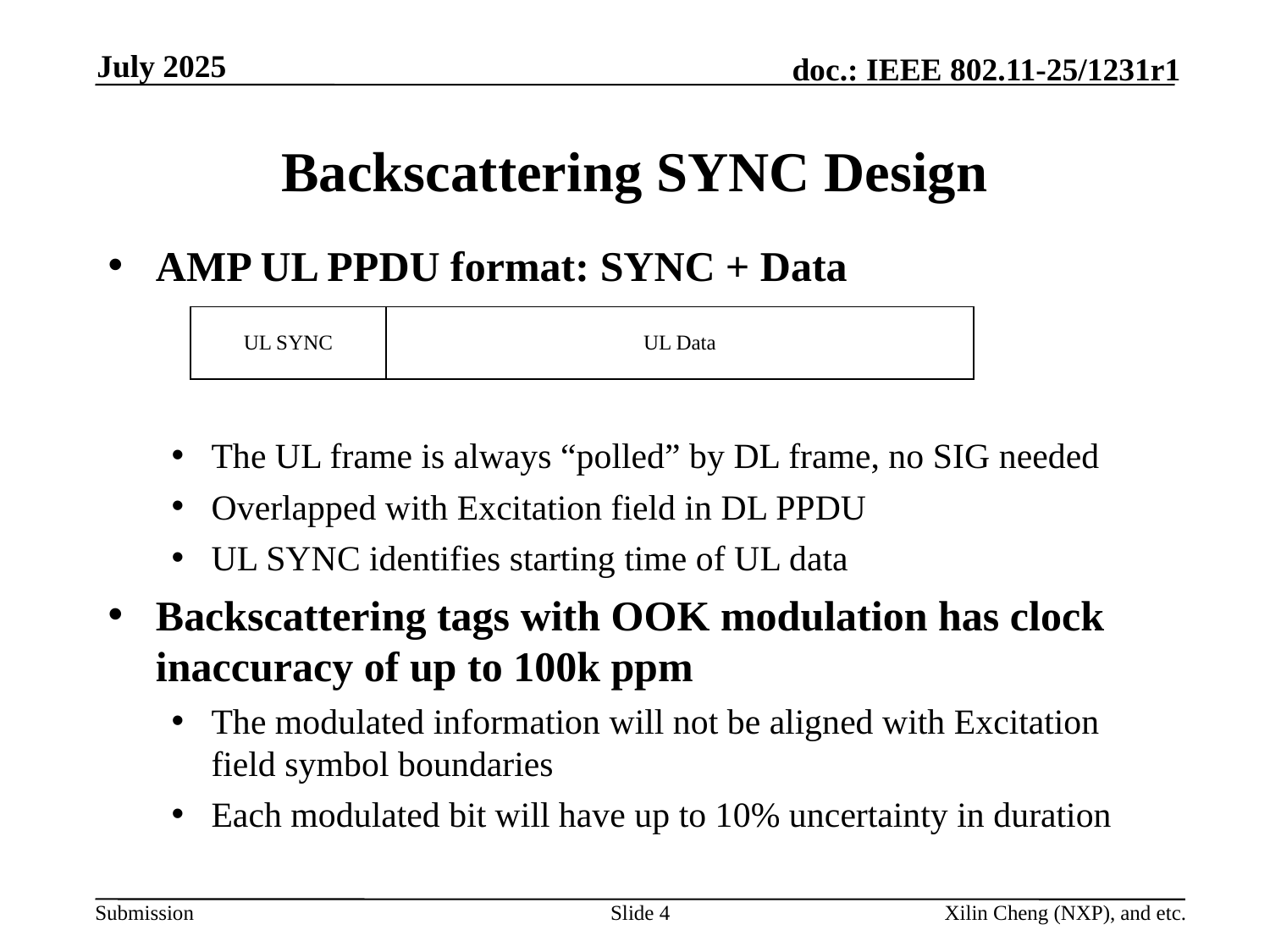

July 2025
# Backscattering SYNC Design
AMP UL PPDU format: SYNC + Data

The UL frame is always “polled” by DL frame, no SIG needed
Overlapped with Excitation field in DL PPDU
UL SYNC identifies starting time of UL data
Backscattering tags with OOK modulation has clock inaccuracy of up to 100k ppm
The modulated information will not be aligned with Excitation field symbol boundaries
Each modulated bit will have up to 10% uncertainty in duration

| UL SYNC | UL Data |
| --- | --- |
Slide 4
Xilin Cheng (NXP), and etc.